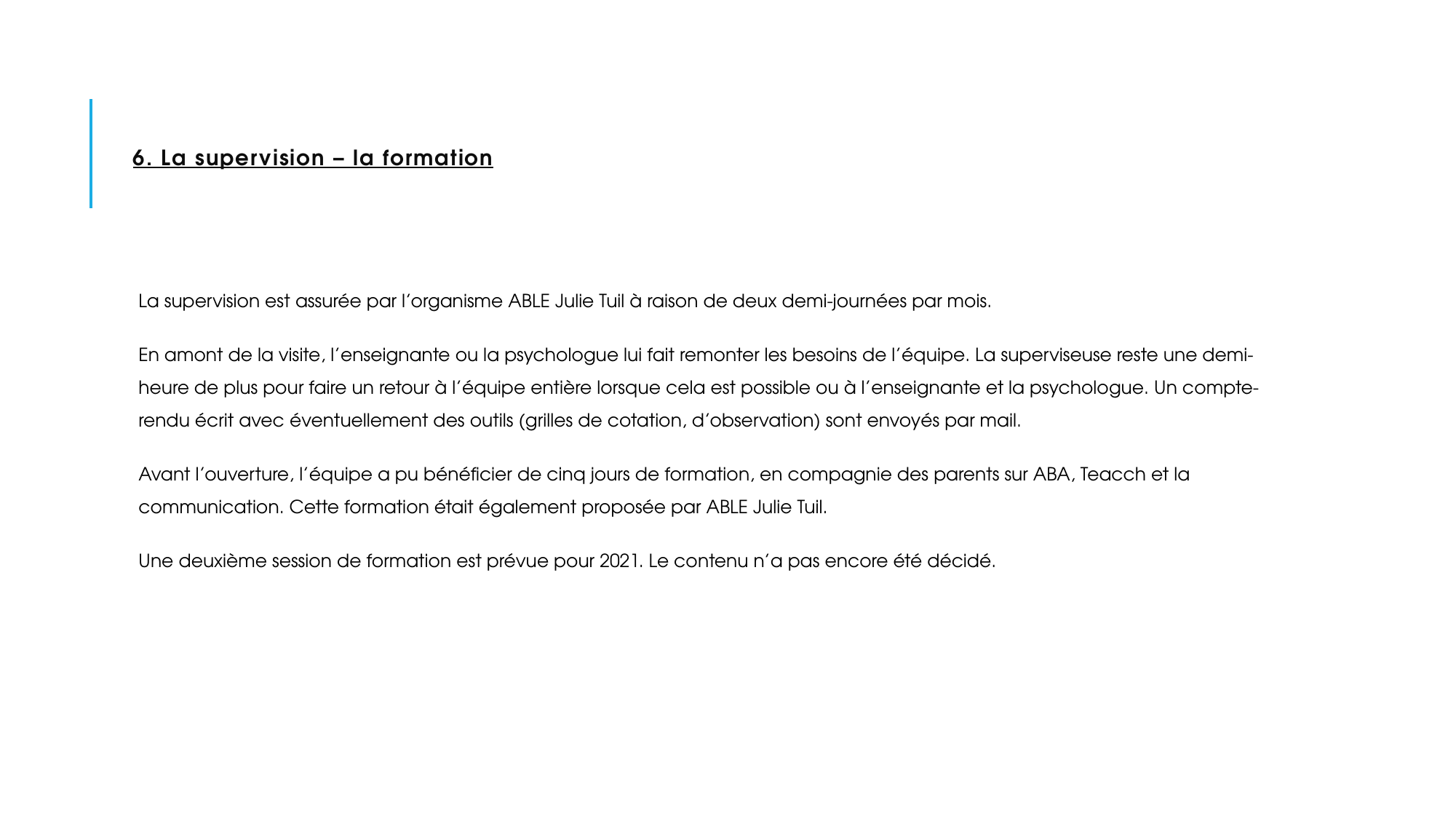

# 6. La supervision – la formation
La supervision est assurée par l’organisme ABLE Julie Tuil à raison de deux demi-journées par mois.
En amont de la visite, l’enseignante ou la psychologue lui fait remonter les besoins de l’équipe. La superviseuse reste une demi-heure de plus pour faire un retour à l’équipe entière lorsque cela est possible ou à l’enseignante et la psychologue. Un compte-rendu écrit avec éventuellement des outils (grilles de cotation, d’observation) sont envoyés par mail.
Avant l’ouverture, l’équipe a pu bénéficier de cinq jours de formation, en compagnie des parents sur ABA, Teacch et la communication. Cette formation était également proposée par ABLE Julie Tuil.
Une deuxième session de formation est prévue pour 2021. Le contenu n’a pas encore été décidé.